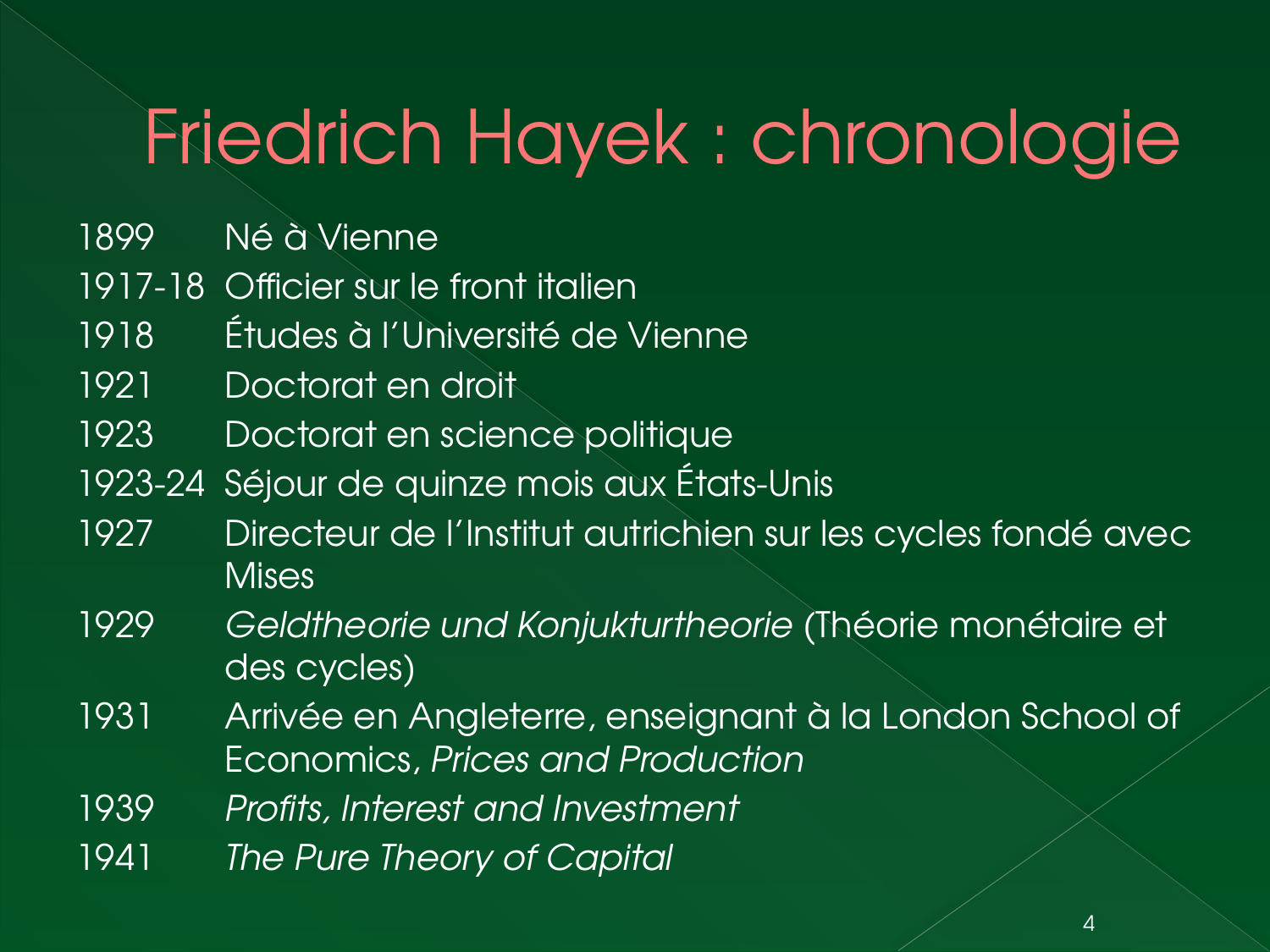

# Friedrich Hayek : chronologie
1899	Né à Vienne
1917-18	Officier sur le front italien
1918	Études à l’Université de Vienne
1921	Doctorat en droit
1923	Doctorat en science politique
1923-24	Séjour de quinze mois aux États-Unis
1927	Directeur de l’Institut autrichien sur les cycles fondé avec Mises
1929	Geldtheorie und Konjukturtheorie (Théorie monétaire et des cycles)
1931	Arrivée en Angleterre, enseignant à la London School of Economics, Prices and Production
1939	Profits, Interest and Investment
1941	The Pure Theory of Capital

4